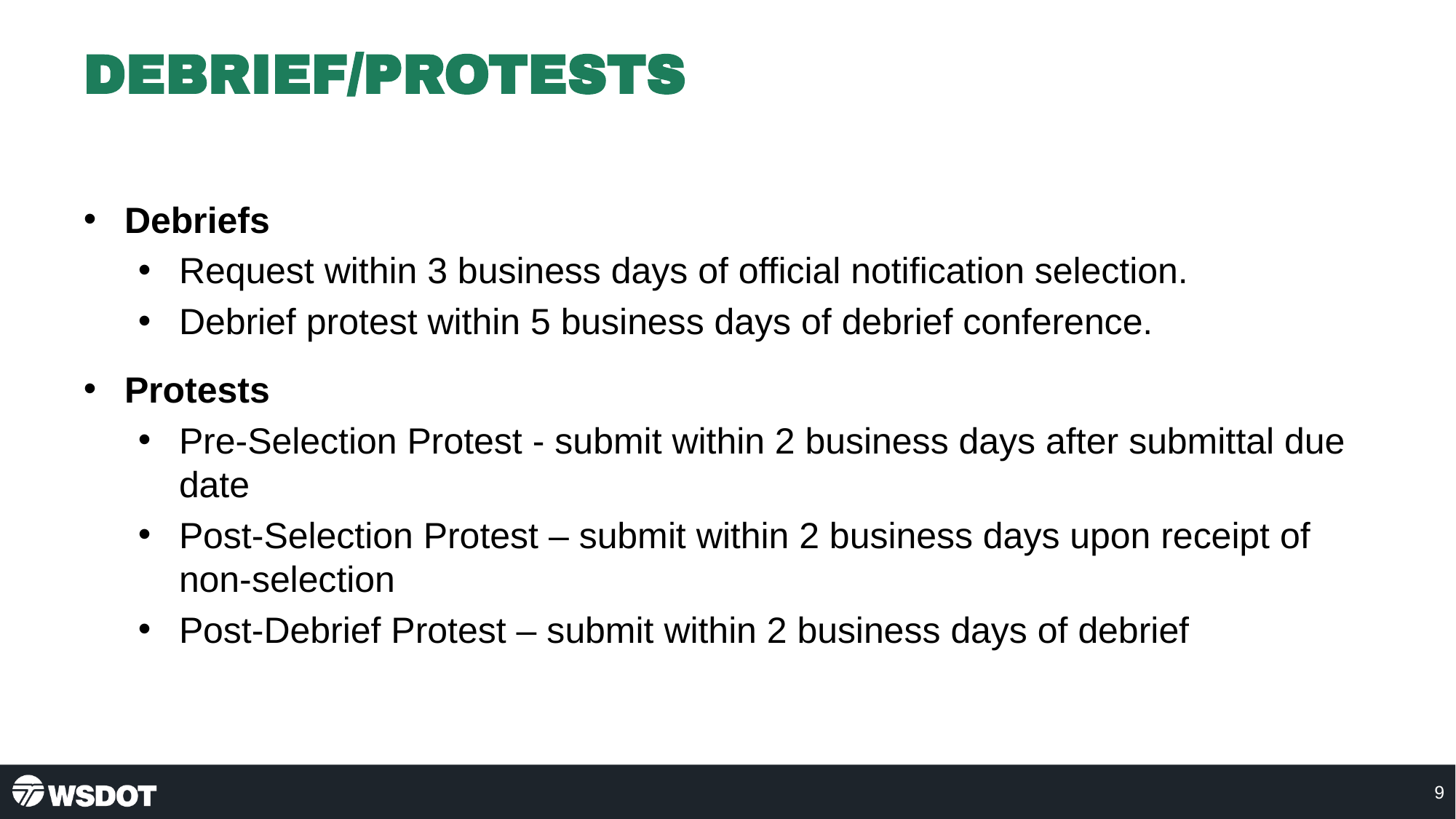

# DEBRIEF/PROTESTS
Debriefs
Request within 3 business days of official notification selection.
Debrief protest within 5 business days of debrief conference.
Protests
Pre-Selection Protest - submit within 2 business days after submittal due date
Post-Selection Protest – submit within 2 business days upon receipt of non-selection
Post-Debrief Protest – submit within 2 business days of debrief
9